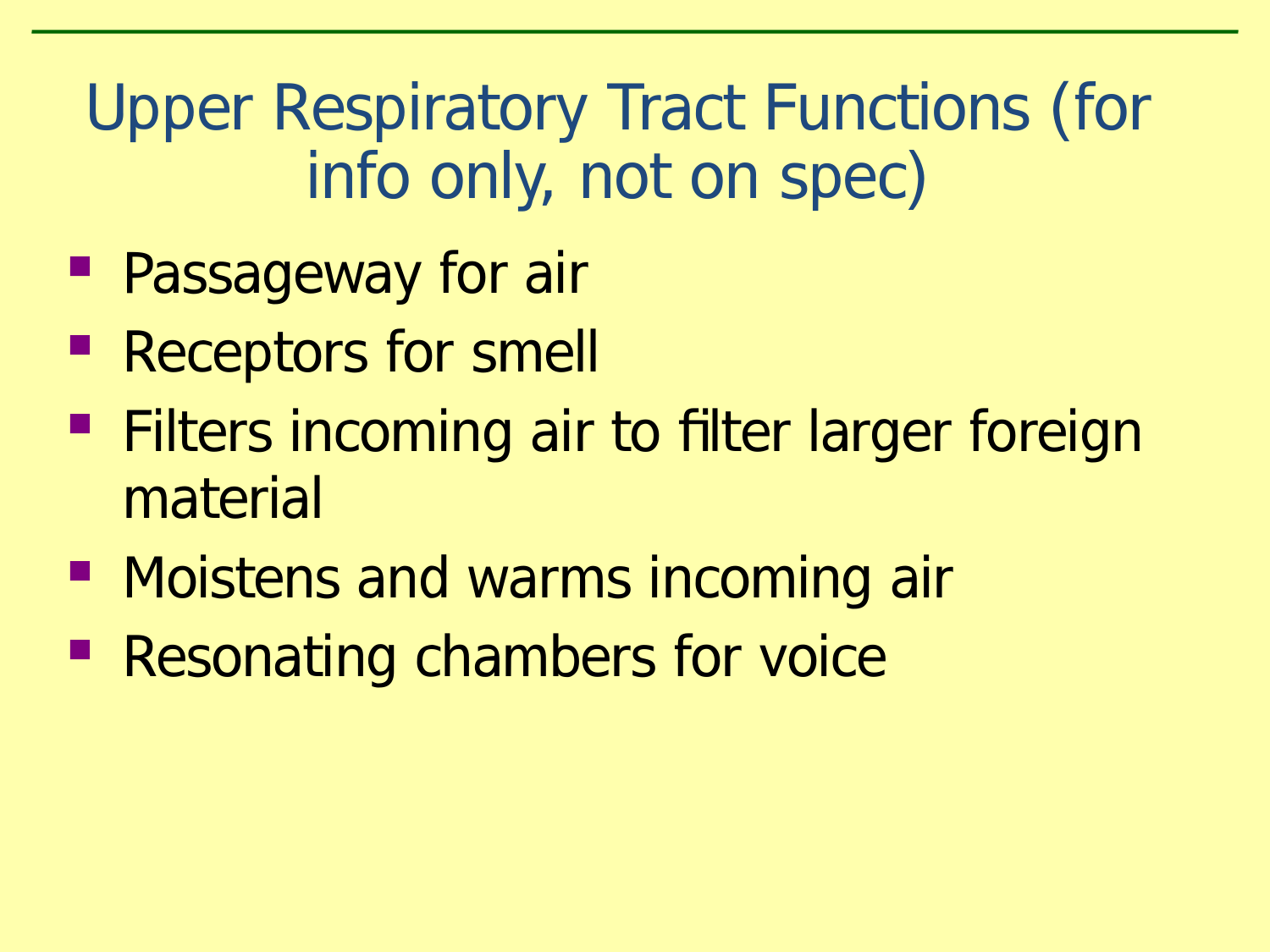

Upper Respiratory Tract Functions (for info only, not on spec)
Passageway for air
Receptors for smell
Filters incoming air to filter larger foreign material
Moistens and warms incoming air
Resonating chambers for voice